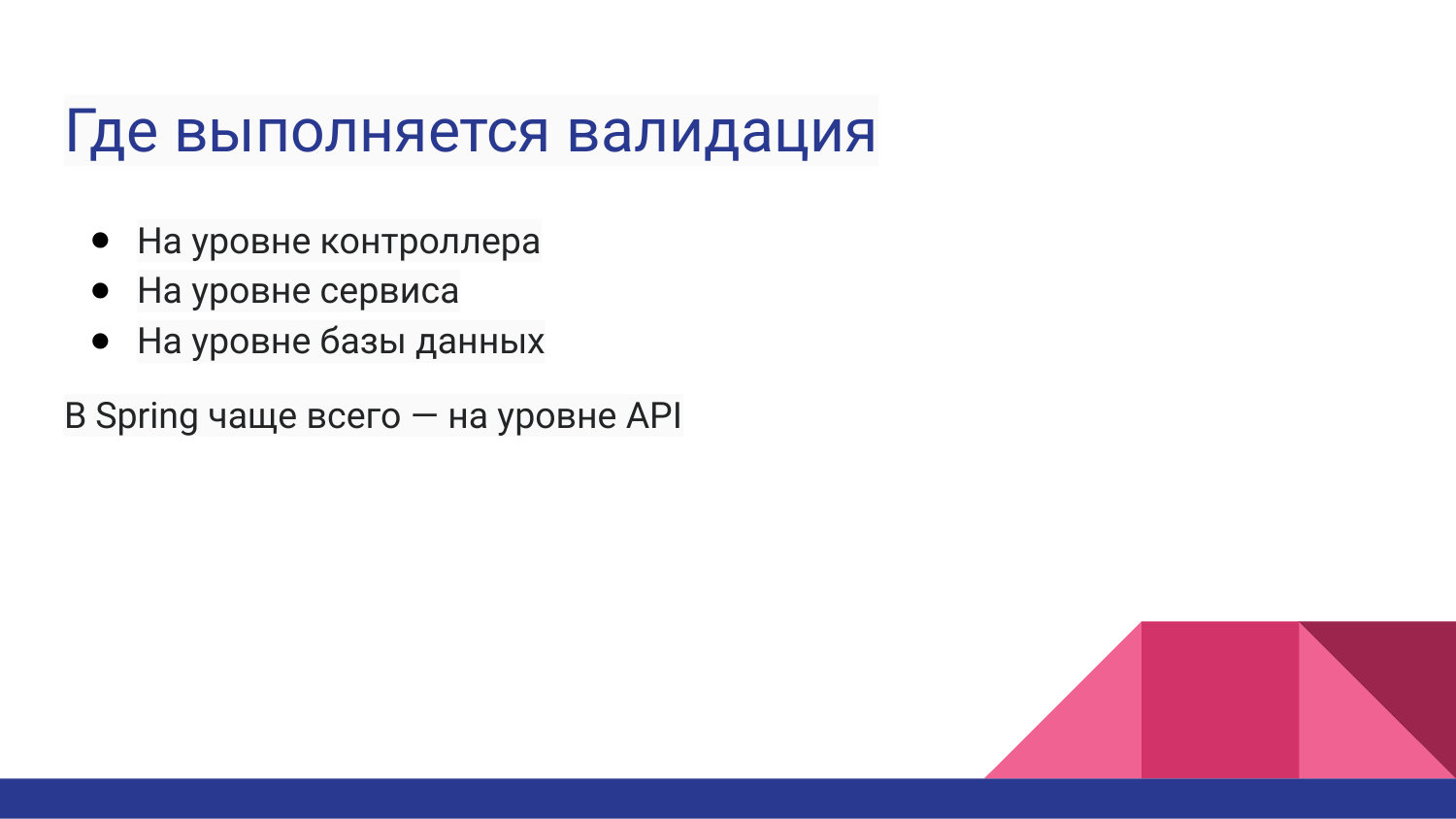

# Где выполняется валидация
На уровне контроллера
На уровне сервиса
На уровне базы данных
В Spring чаще всего — на уровне API